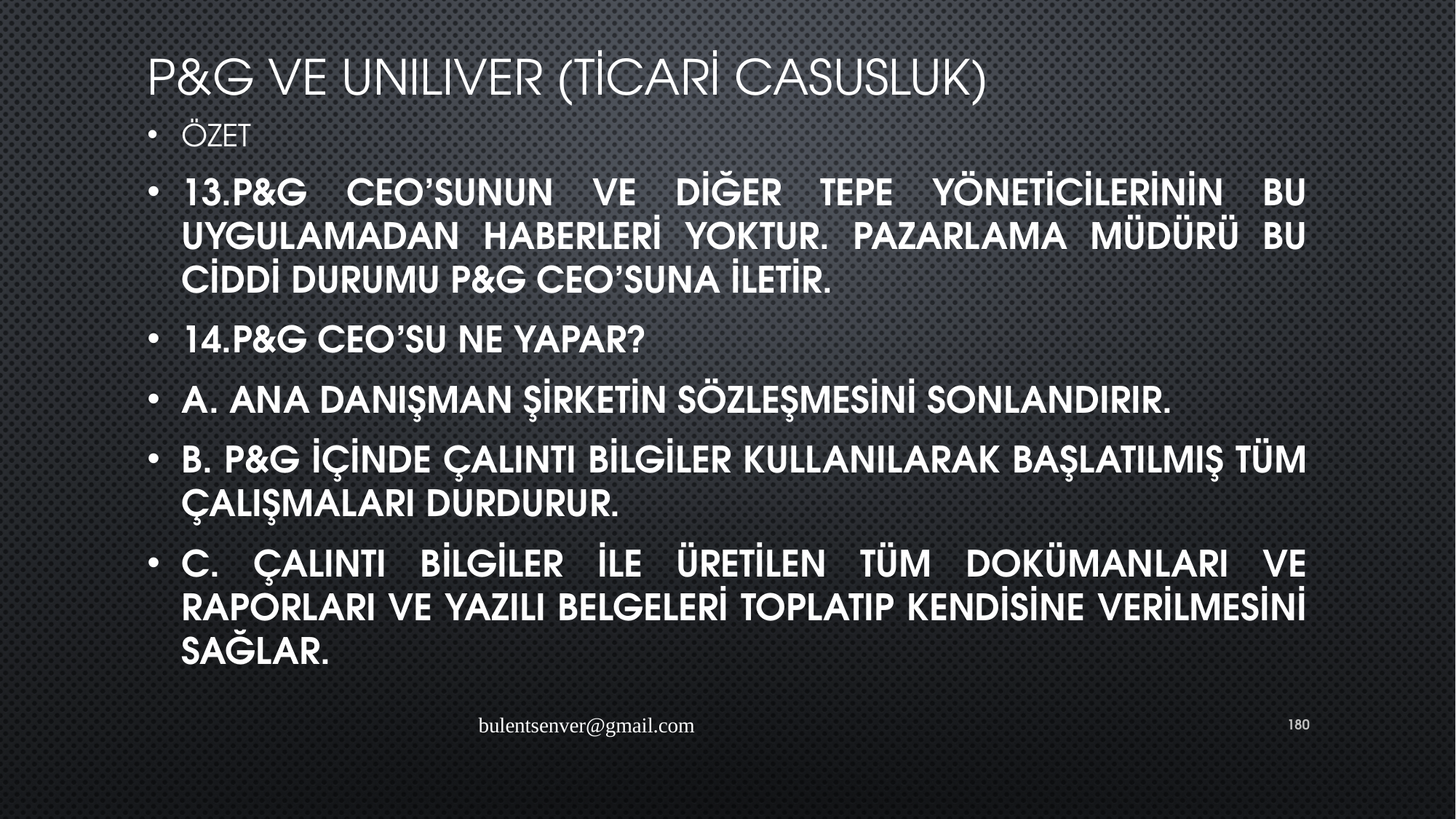

# P&G ve UNILIVER (Ticari Casusluk)
ÖZET
13.P&G CEO’sunun ve diğer tepe yöneticilerinin bu uygulamadan haberleri yoktur. Pazarlama Müdürü bu ciddi durumu P&G CEO’suna iletir.
14.P&G CEO’su Ne Yapar?
A. Ana Danışman Şirketin Sözleşmesini sonlandırır.
B. P&G içinde çalıntı bilgiler kullanılarak başlatılmış tüm çalışmaları durdurur.
C. Çalıntı bilgiler ile üretilen tüm dokümanları ve raporları ve yazılı belgeleri toplatıp kendisine verilmesini sağlar.
bulentsenver@gmail.com
180